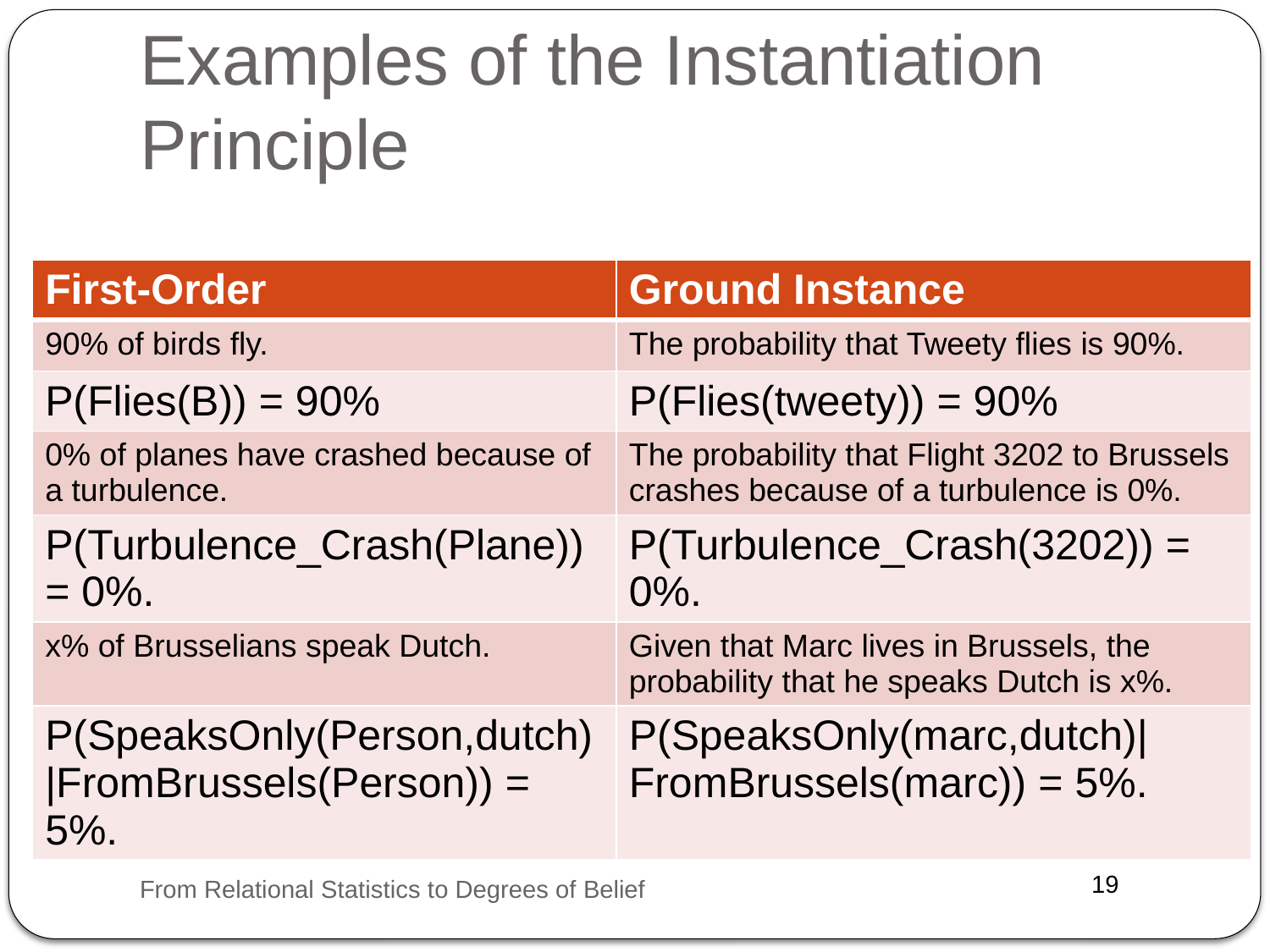

# Examples of the Instantiation Principle
| First-Order | Ground Instance |
| --- | --- |
| 90% of birds fly. | The probability that Tweety flies is 90%. |
| P(Flies(B)) = 90% | P(Flies(tweety)) = 90% |
| 0% of planes have crashed because of a turbulence. | The probability that Flight 3202 to Brussels crashes because of a turbulence is 0%. |
| P(Turbulence\_Crash(Plane)) = 0%. | P(Turbulence\_Crash(3202)) = 0%. |
| x% of Brusselians speak Dutch. | Given that Marc lives in Brussels, the probability that he speaks Dutch is x%. |
| P(SpeaksOnly(Person,dutch)|FromBrussels(Person)) = 5%. | P(SpeaksOnly(marc,dutch)|FromBrussels(marc)) = 5%. |
From Relational Statistics to Degrees of Belief